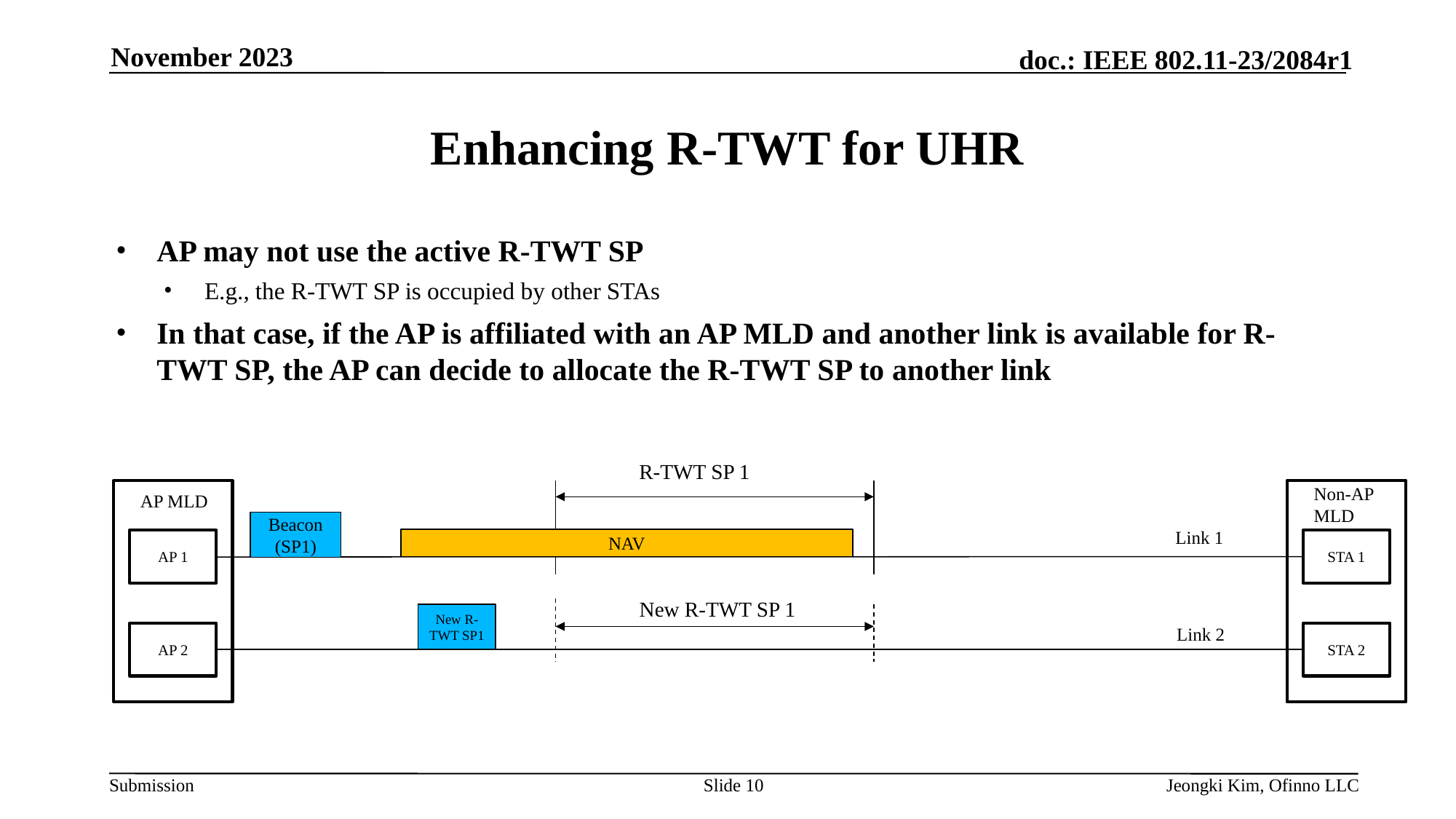

November 2023
# Enhancing R-TWT for UHR
AP may not use the active R-TWT SP
E.g., the R-TWT SP is occupied by other STAs
In that case, if the AP is affiliated with an AP MLD and another link is available for R-TWT SP, the AP can decide to allocate the R-TWT SP to another link

R-TWT SP 1
Non-AP MLD

AP MLD
Beacon
(SP1)
Link 1
NAV
AP 1
STA 1
New R-TWT SP 1
New R-TWT SP1
Link 2
AP 2
STA 2
Slide 10
Jeongki Kim, Ofinno LLC